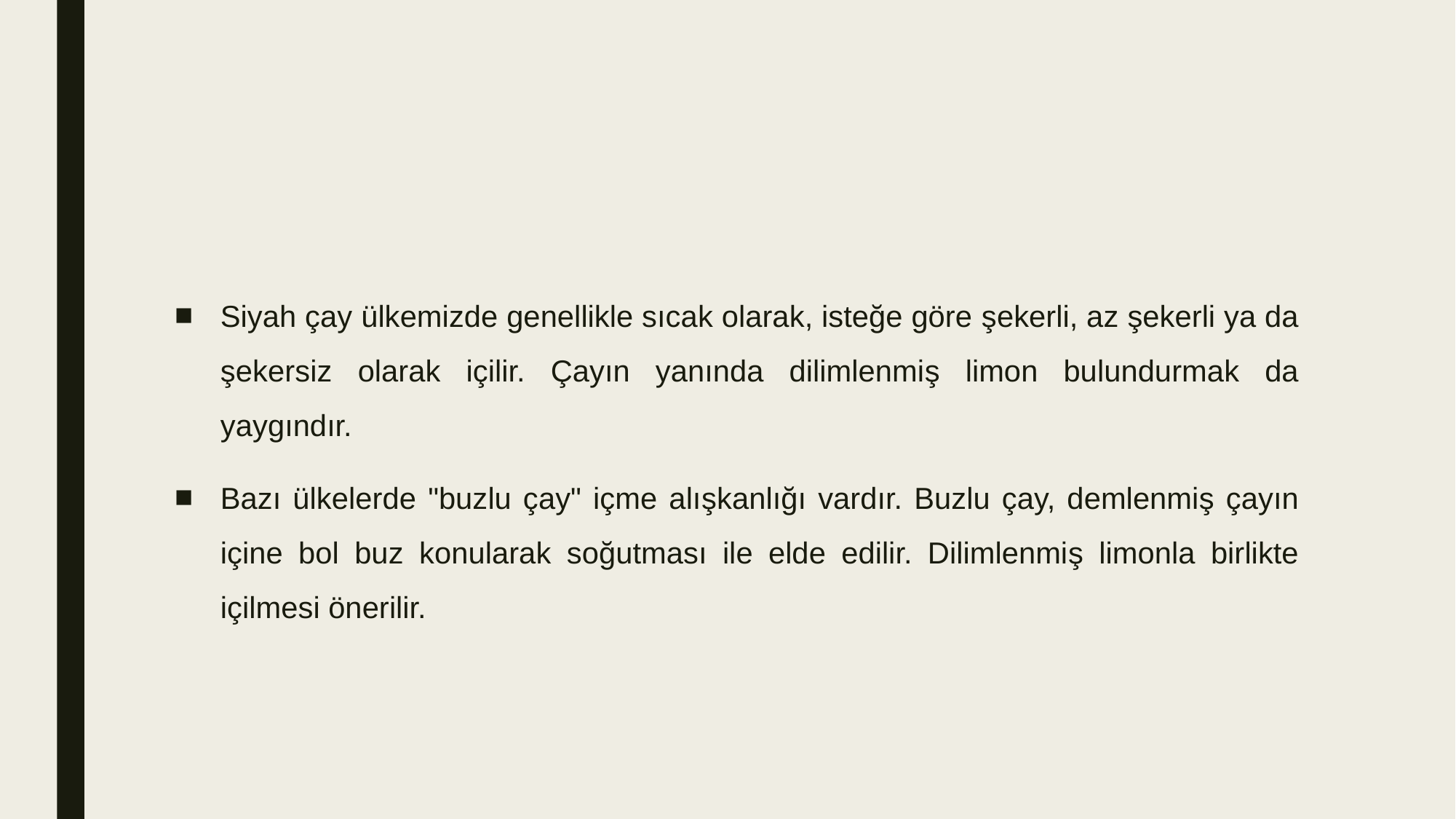

#
Siyah çay ülkemizde genellikle sıcak olarak, isteğe göre şekerli, az şekerli ya da şekersiz olarak içilir. Çayın yanında dilimlenmiş limon bulundurmak da yaygındır.
Bazı ülkelerde "buzlu çay" içme alışkanlığı vardır. Buzlu çay, demlenmiş çayın içine bol buz konularak soğutması ile elde edilir. Dilimlenmiş limonla birlikte içilmesi önerilir.